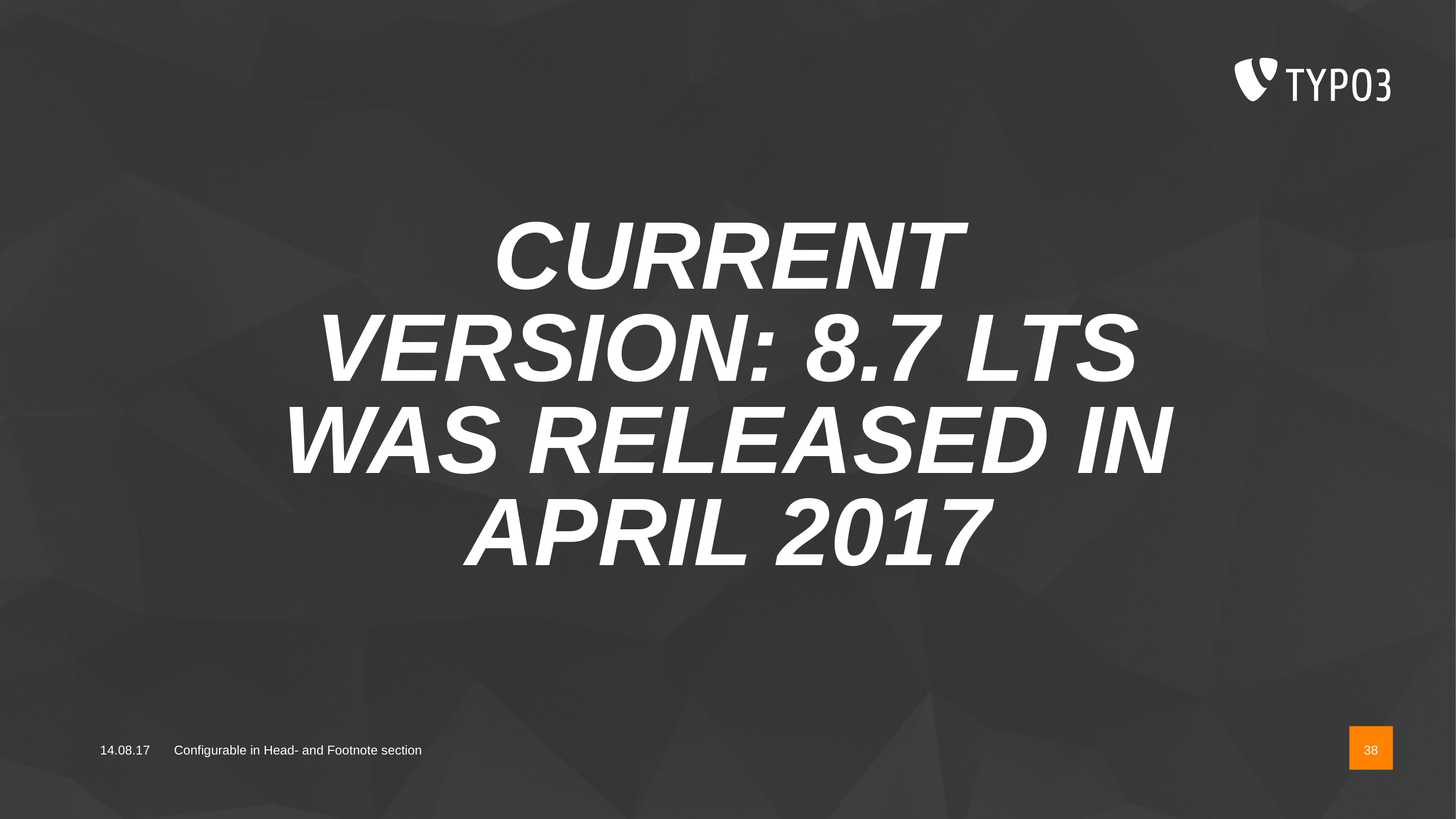

# Current version: 8.7 LTS was released in April 2017
14.08.17
Configurable in Head- and Footnote section
38